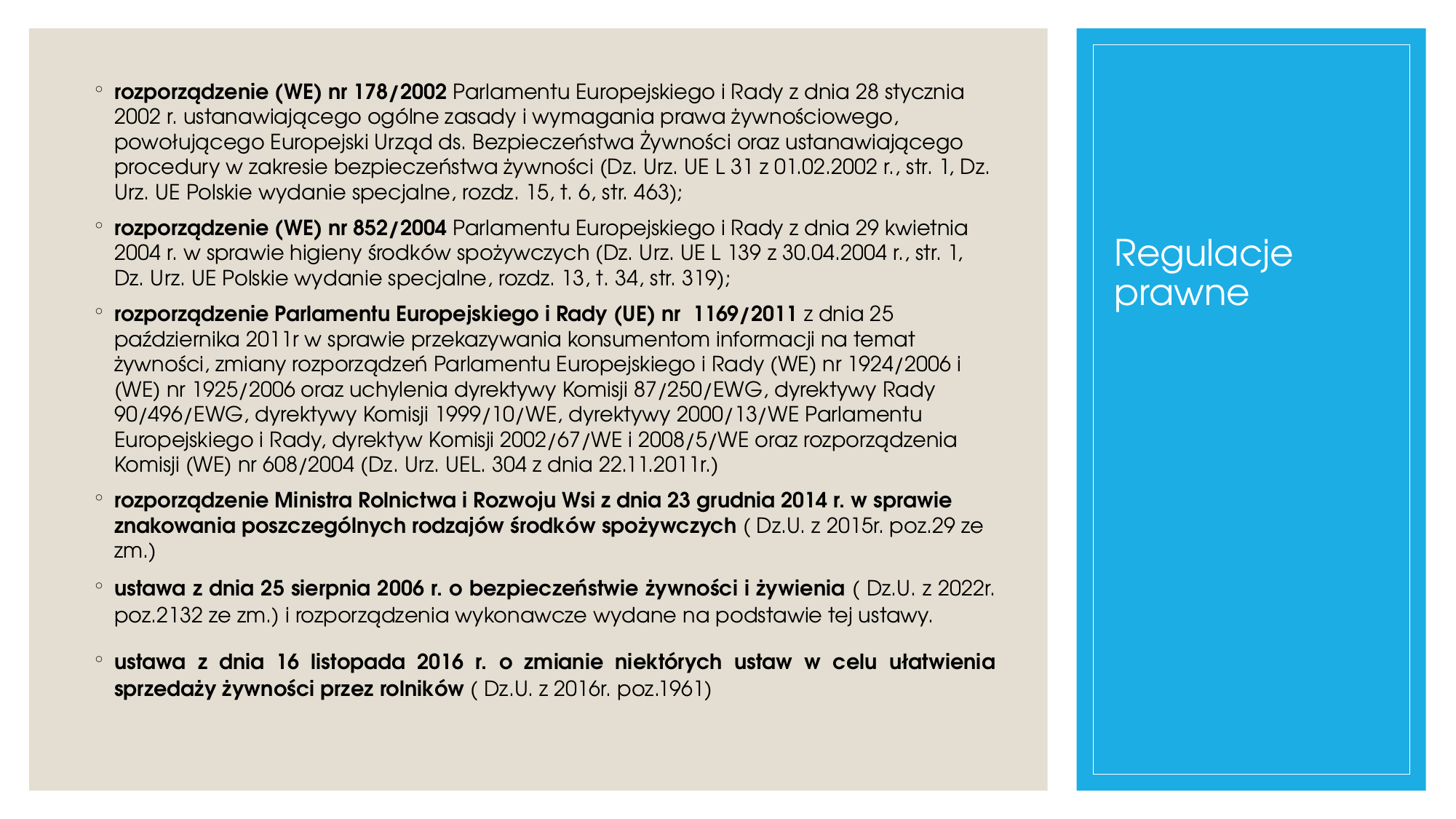

rozporządzenie (WE) nr 178/2002 Parlamentu Europejskiego i Rady z dnia 28 stycznia 2002 r. ustanawiającego ogólne zasady i wymagania prawa żywnościowego, powołującego Europejski Urząd ds. Bezpieczeństwa Żywności oraz ustanawiającego procedury w zakresie bezpieczeństwa żywności (Dz. Urz. UE L 31 z 01.02.2002 r., str. 1, Dz. Urz. UE Polskie wydanie specjalne, rozdz. 15, t. 6, str. 463);
rozporządzenie (WE) nr 852/2004 Parlamentu Europejskiego i Rady z dnia 29 kwietnia 2004 r. w sprawie higieny środków spożywczych (Dz. Urz. UE L 139 z 30.04.2004 r., str. 1, Dz. Urz. UE Polskie wydanie specjalne, rozdz. 13, t. 34, str. 319);
rozporządzenie Parlamentu Europejskiego i Rady (UE) nr  1169/2011 z dnia 25 października 2011r w sprawie przekazywania konsumentom informacji na temat żywności, zmiany rozporządzeń Parlamentu Europejskiego i Rady (WE) nr 1924/2006 i (WE) nr 1925/2006 oraz uchylenia dyrektywy Komisji 87/250/EWG, dyrektywy Rady 90/496/EWG, dyrektywy Komisji 1999/10/WE, dyrektywy 2000/13/WE Parlamentu Europejskiego i Rady, dyrektyw Komisji 2002/67/WE i 2008/5/WE oraz rozporządzenia Komisji (WE) nr 608/2004 (Dz. Urz. UEL. 304 z dnia 22.11.2011r.)
rozporządzenie Ministra Rolnictwa i Rozwoju Wsi z dnia 23 grudnia 2014 r. w sprawie znakowania poszczególnych rodzajów środków spożywczych ( Dz.U. z 2015r. poz.29 ze zm.)
ustawa z dnia 25 sierpnia 2006 r. o bezpieczeństwie żywności i żywienia ( Dz.U. z 2022r. poz.2132 ze zm.) i rozporządzenia wykonawcze wydane na podstawie tej ustawy.
ustawa z dnia 16 listopada 2016 r. o zmianie niektórych ustaw w celu ułatwienia sprzedaży żywności przez rolników ( Dz.U. z 2016r. poz.1961)

# Regulacje prawne